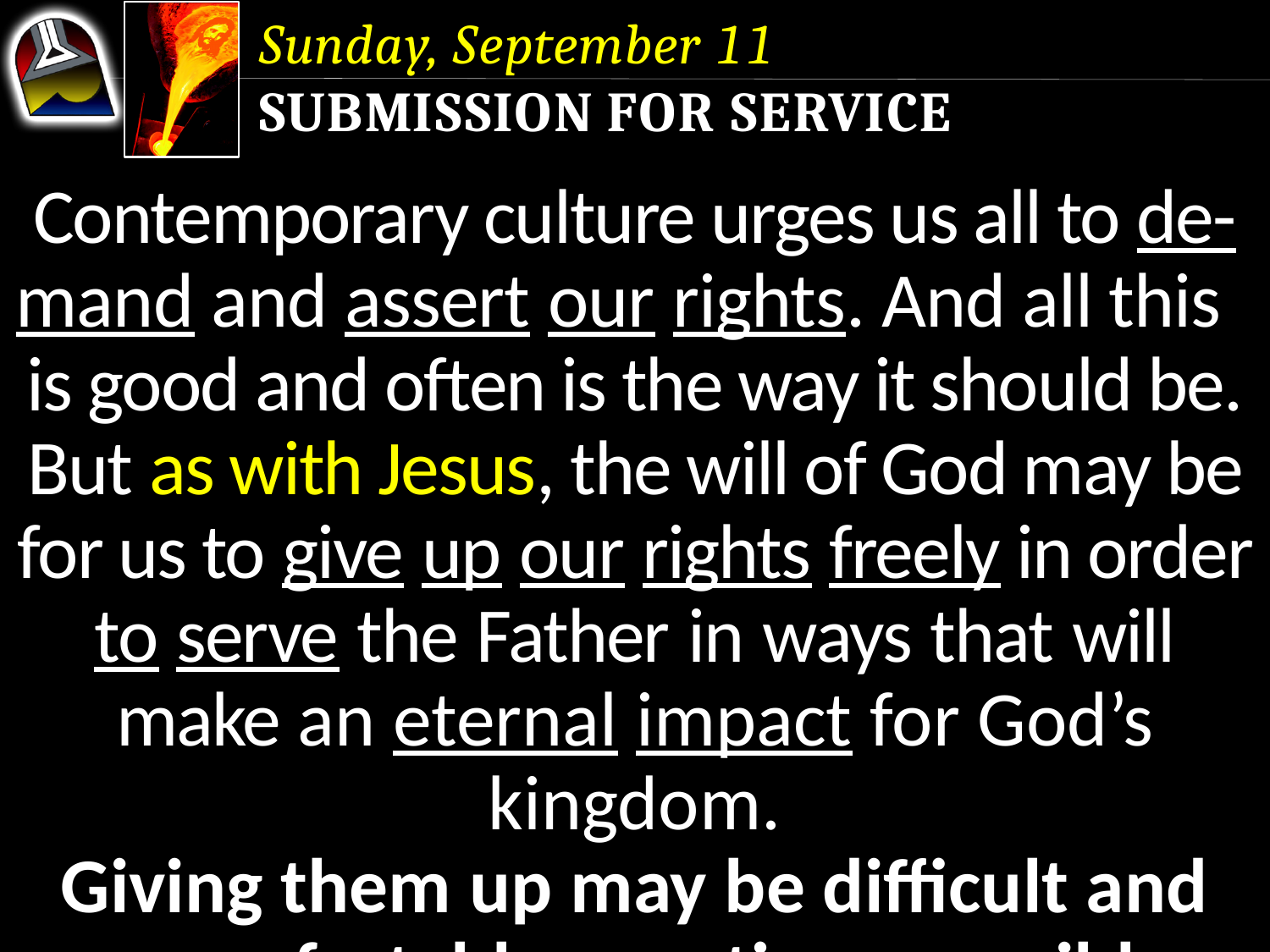

Sunday, September 11
Submission for Service
Contemporary culture urges us all to de-mand and assert our rights. And all this   is good and often is the way it should be.
But as with Jesus, the will of God may be for us to give up our rights freely in order to serve the Father in ways that will make an eternal impact for God’s kingdom.
Giving them up may be difficult and uncomfortable, creating a crucible.